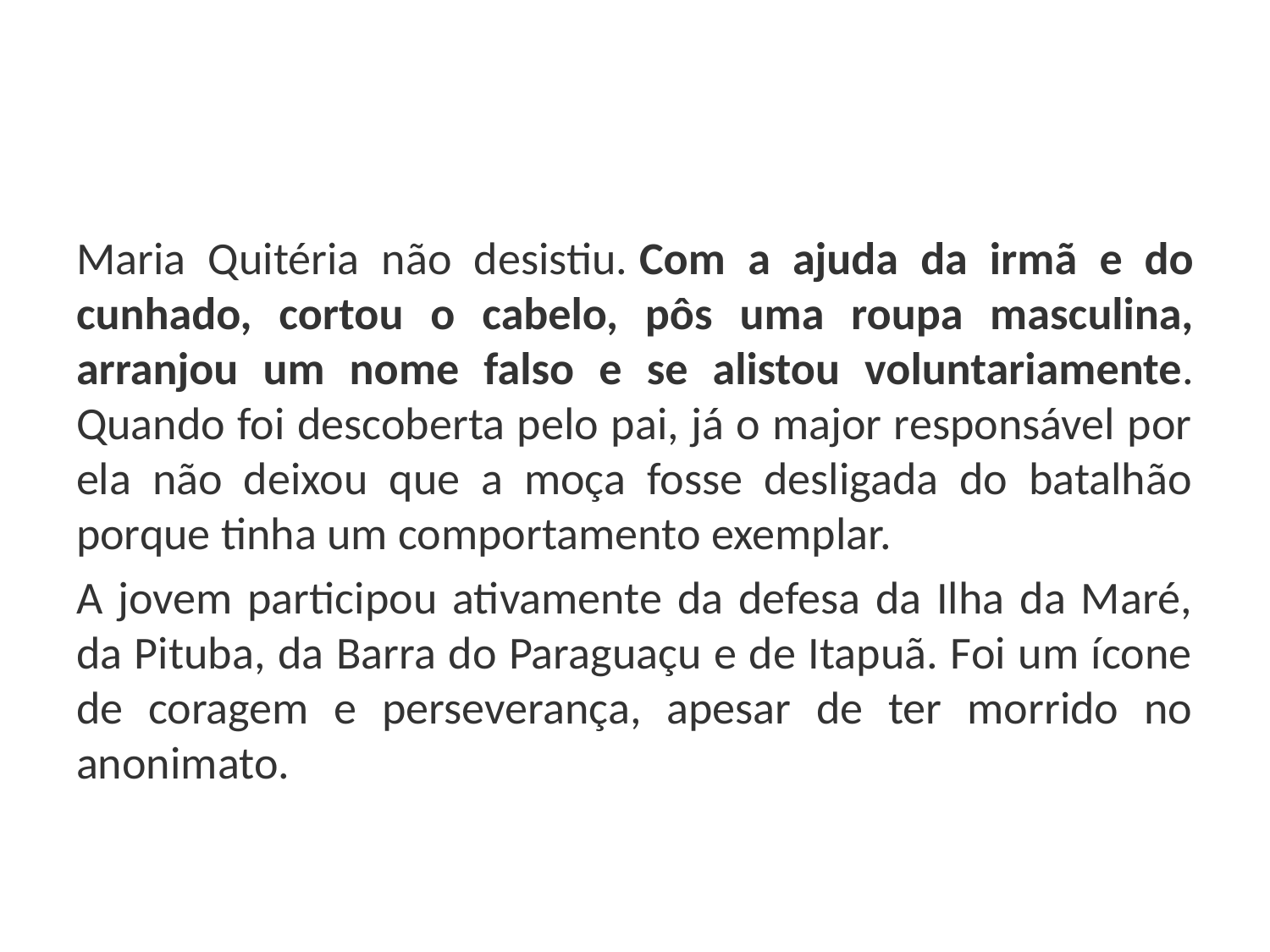

Maria Quitéria não desistiu. Com a ajuda da irmã e do cunhado, cortou o cabelo, pôs uma roupa masculina, arranjou um nome falso e se alistou voluntariamente. Quando foi descoberta pelo pai, já o major responsável por ela não deixou que a moça fosse desligada do batalhão porque tinha um comportamento exemplar.
A jovem participou ativamente da defesa da Ilha da Maré, da Pituba, da Barra do Paraguaçu e de Itapuã. Foi um ícone de coragem e perseverança, apesar de ter morrido no anonimato.